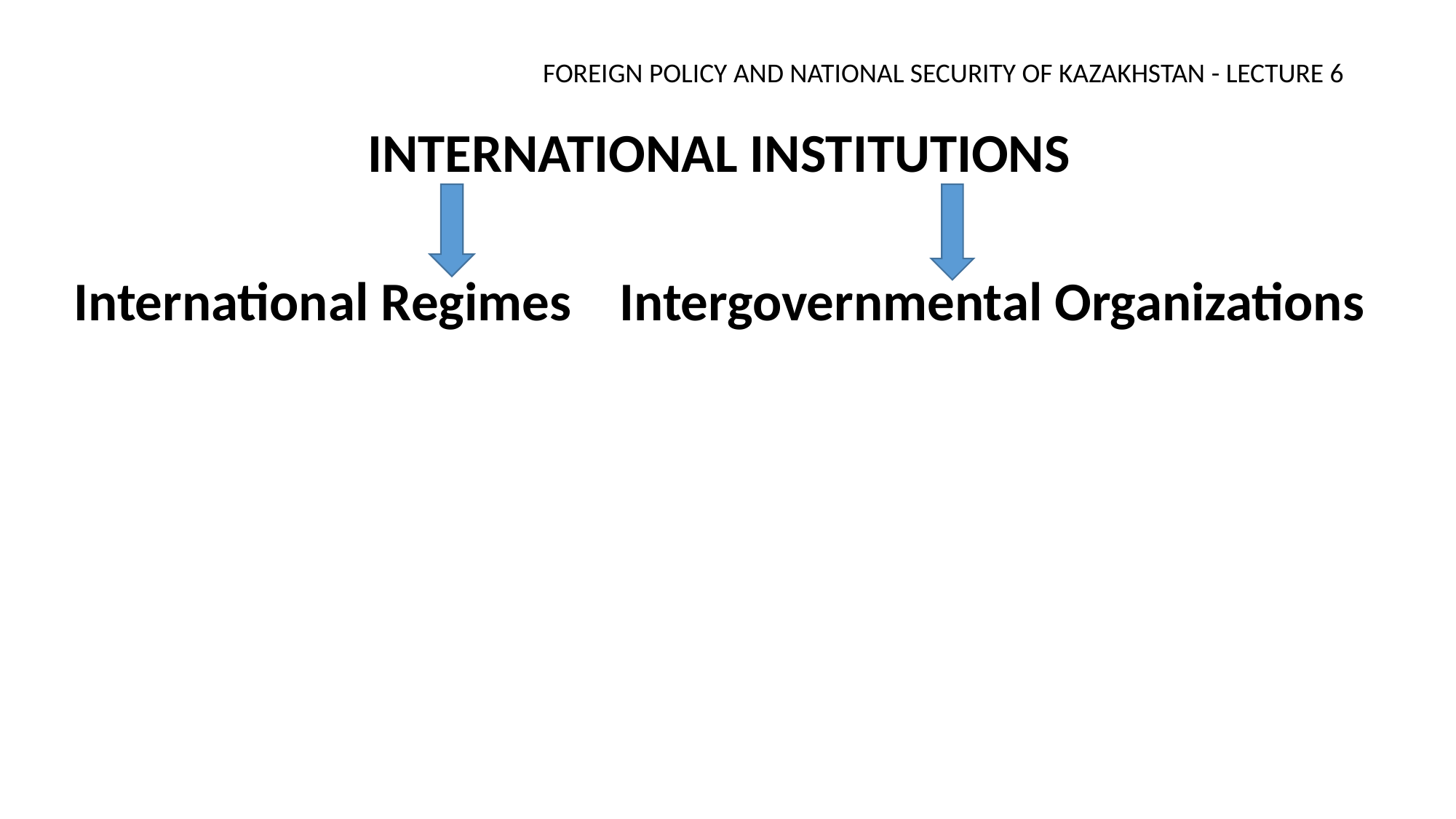

# Foreign policy and national security of Kazakhstan - lecture 6
International institutions

International Regimes 	Intergovernmental Organizations